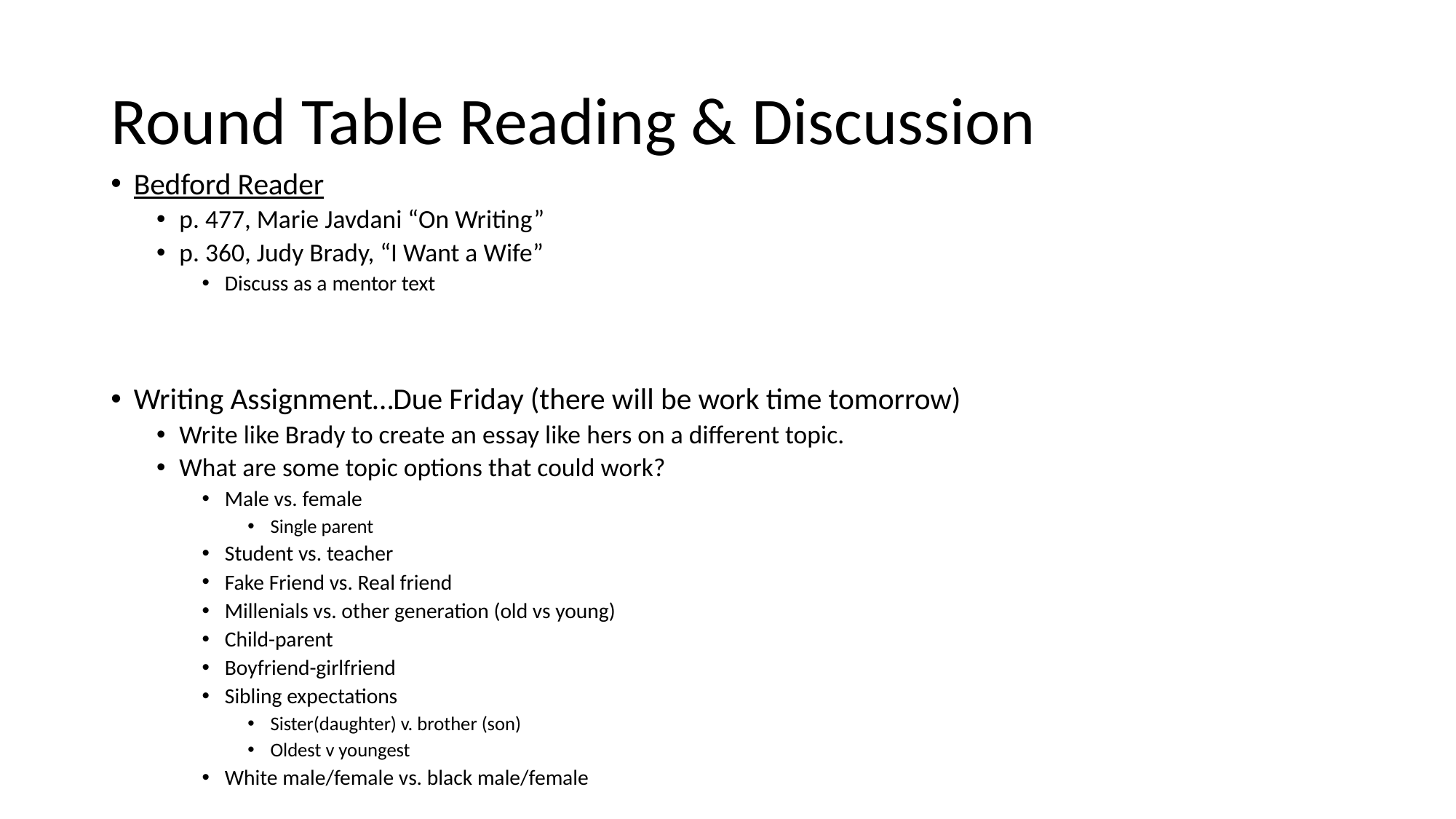

# Round Table Reading & Discussion
Bedford Reader
p. 477, Marie Javdani “On Writing”
p. 360, Judy Brady, “I Want a Wife”
Discuss as a mentor text

Writing Assignment…Due Friday (there will be work time tomorrow)
Write like Brady to create an essay like hers on a different topic.
What are some topic options that could work?
Male vs. female
Single parent
Student vs. teacher
Fake Friend vs. Real friend
Millenials vs. other generation (old vs young)
Child-parent
Boyfriend-girlfriend
Sibling expectations
Sister(daughter) v. brother (son)
Oldest v youngest
White male/female vs. black male/female